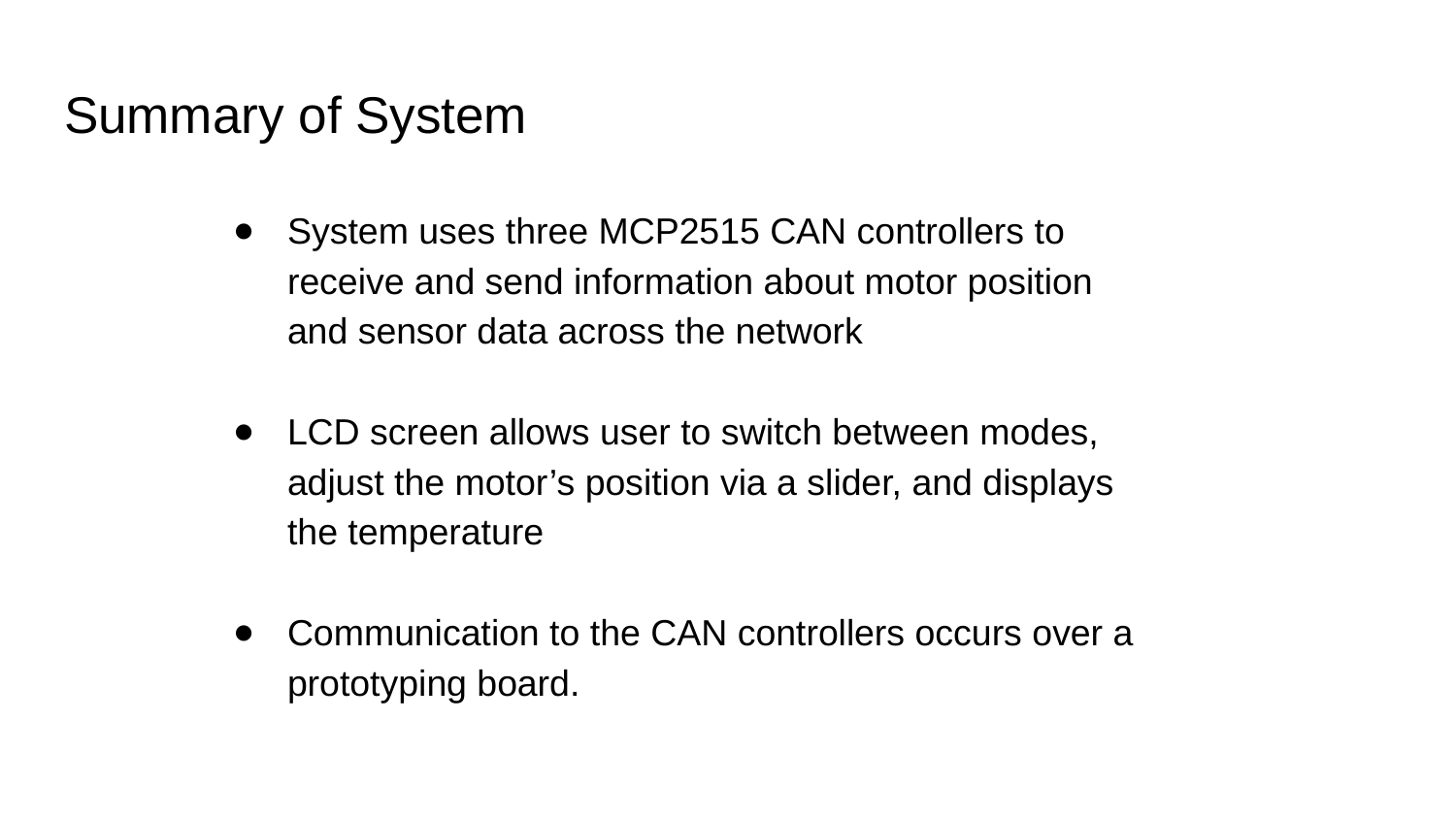

# Summary of System
System uses three MCP2515 CAN controllers to receive and send information about motor position and sensor data across the network
LCD screen allows user to switch between modes, adjust the motor’s position via a slider, and displays the temperature
Communication to the CAN controllers occurs over a prototyping board.